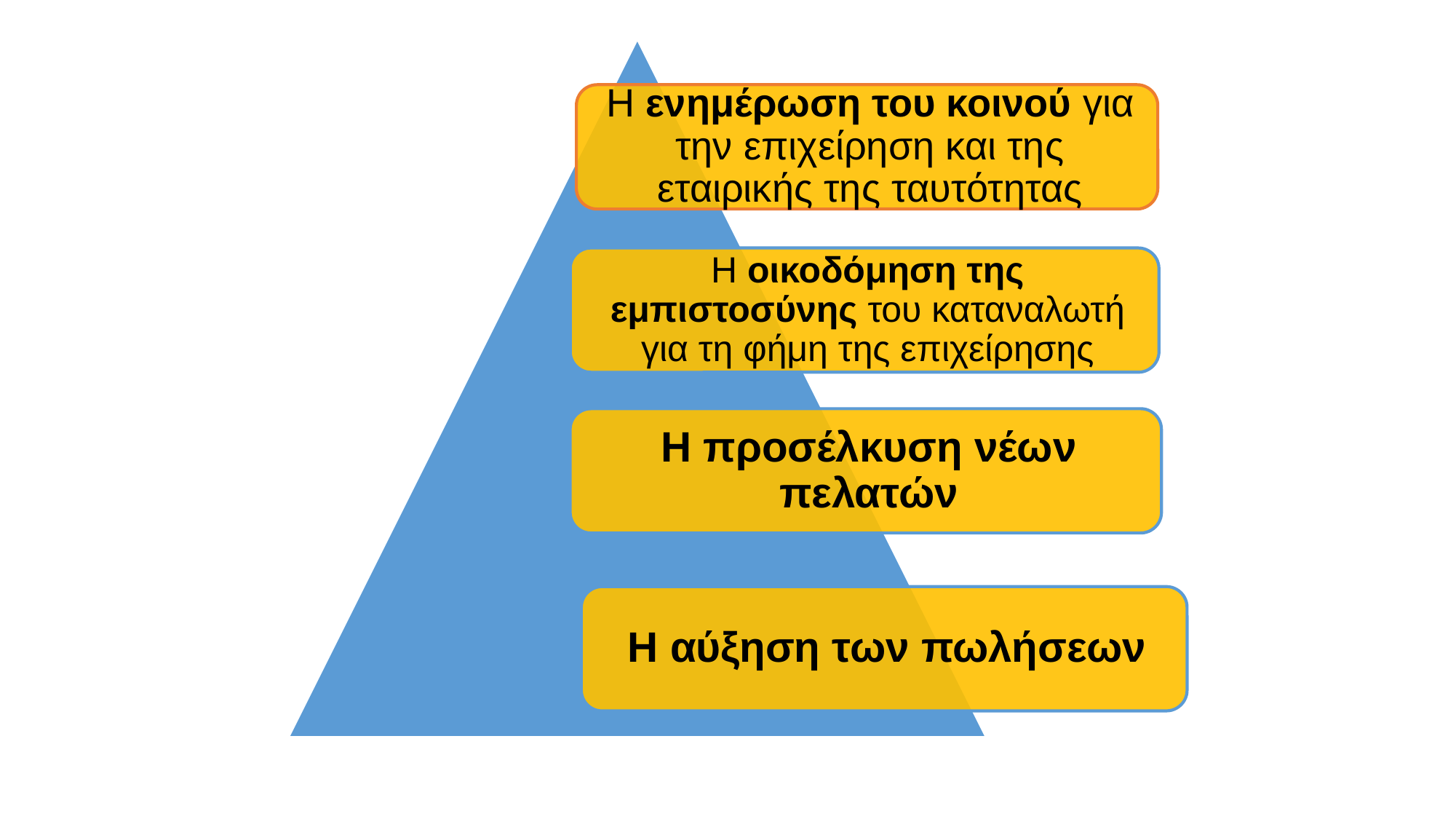

Η ενημέρωση του κοινού για την επιχείρηση και της εταιρικής της ταυτότητας
Η οικοδόμηση της εμπιστοσύνης του καταναλωτή για τη φήμη της επιχείρησης
Η προσέλκυση νέων πελατών
Η αύξηση των πωλήσεων